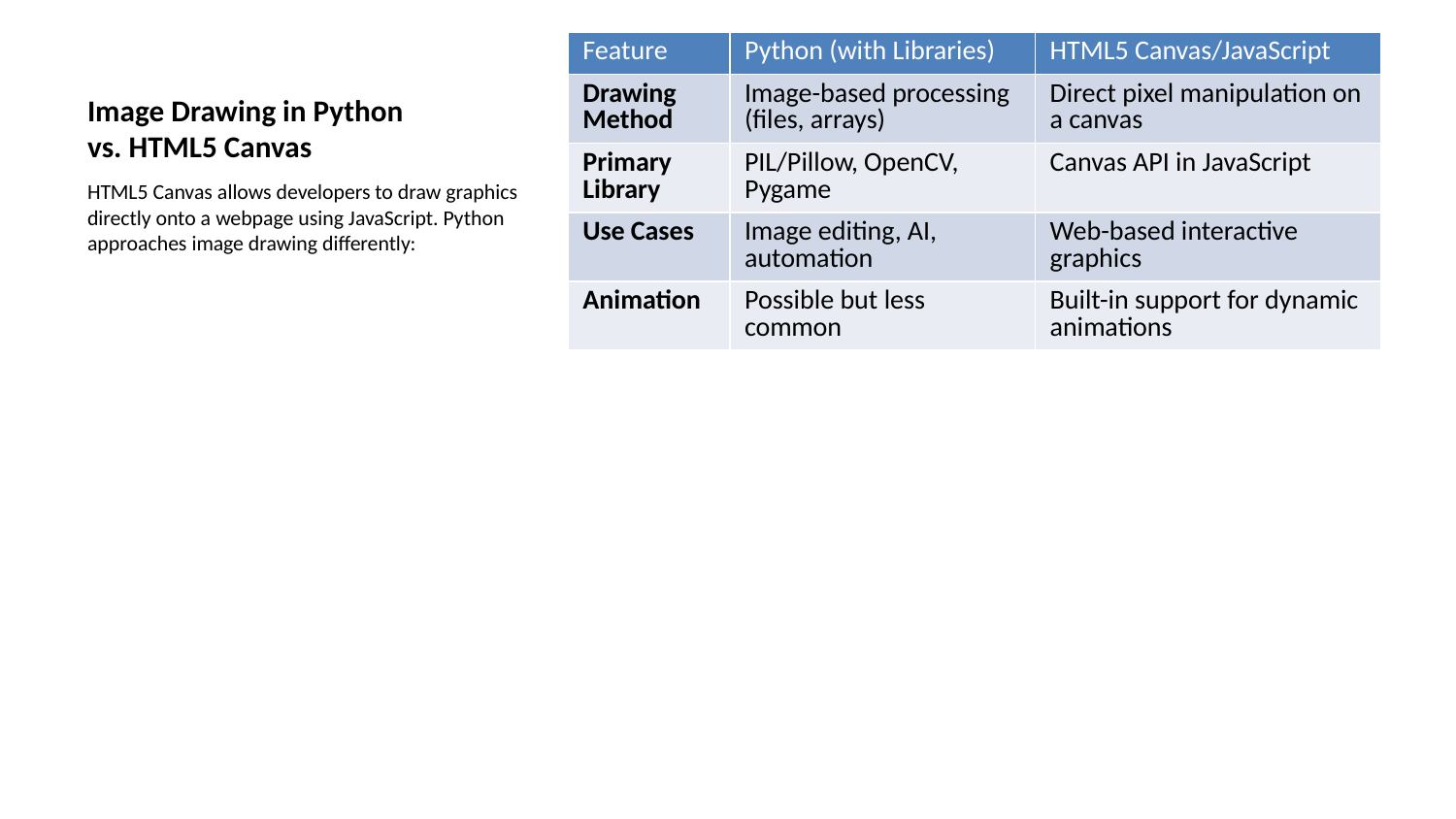

| Feature | Python (with Libraries) | HTML5 Canvas/JavaScript |
| --- | --- | --- |
| Drawing Method | Image-based processing (files, arrays) | Direct pixel manipulation on a canvas |
| Primary Library | PIL/Pillow, OpenCV, Pygame | Canvas API in JavaScript |
| Use Cases | Image editing, AI, automation | Web-based interactive graphics |
| Animation | Possible but less common | Built-in support for dynamic animations |
# Image Drawing in Python vs. HTML5 Canvas
HTML5 Canvas allows developers to draw graphics directly onto a webpage using JavaScript. Python approaches image drawing differently: